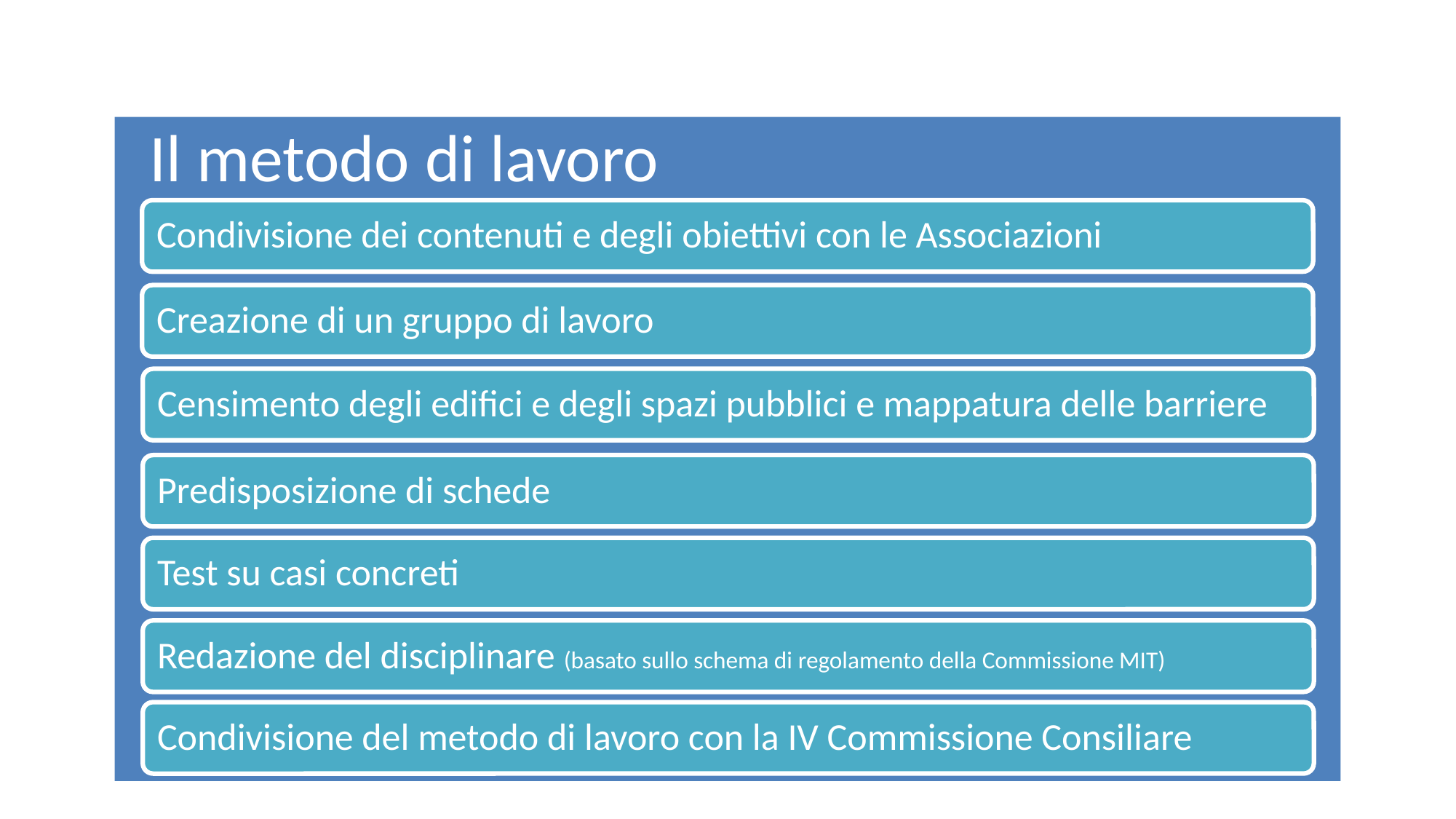

Il metodo di lavoro

Condivisione dei contenuti e degli obiettivi con le Associazioni
Creazione di un gruppo di lavoro
Censimento degli edifici e degli spazi pubblici e mappatura delle barriere
Predisposizione di schede
Test su casi concreti
Redazione del disciplinare (basato sullo schema di regolamento della Commissione MIT)
Condivisione del metodo di lavoro con la IV Commissione Consiliare